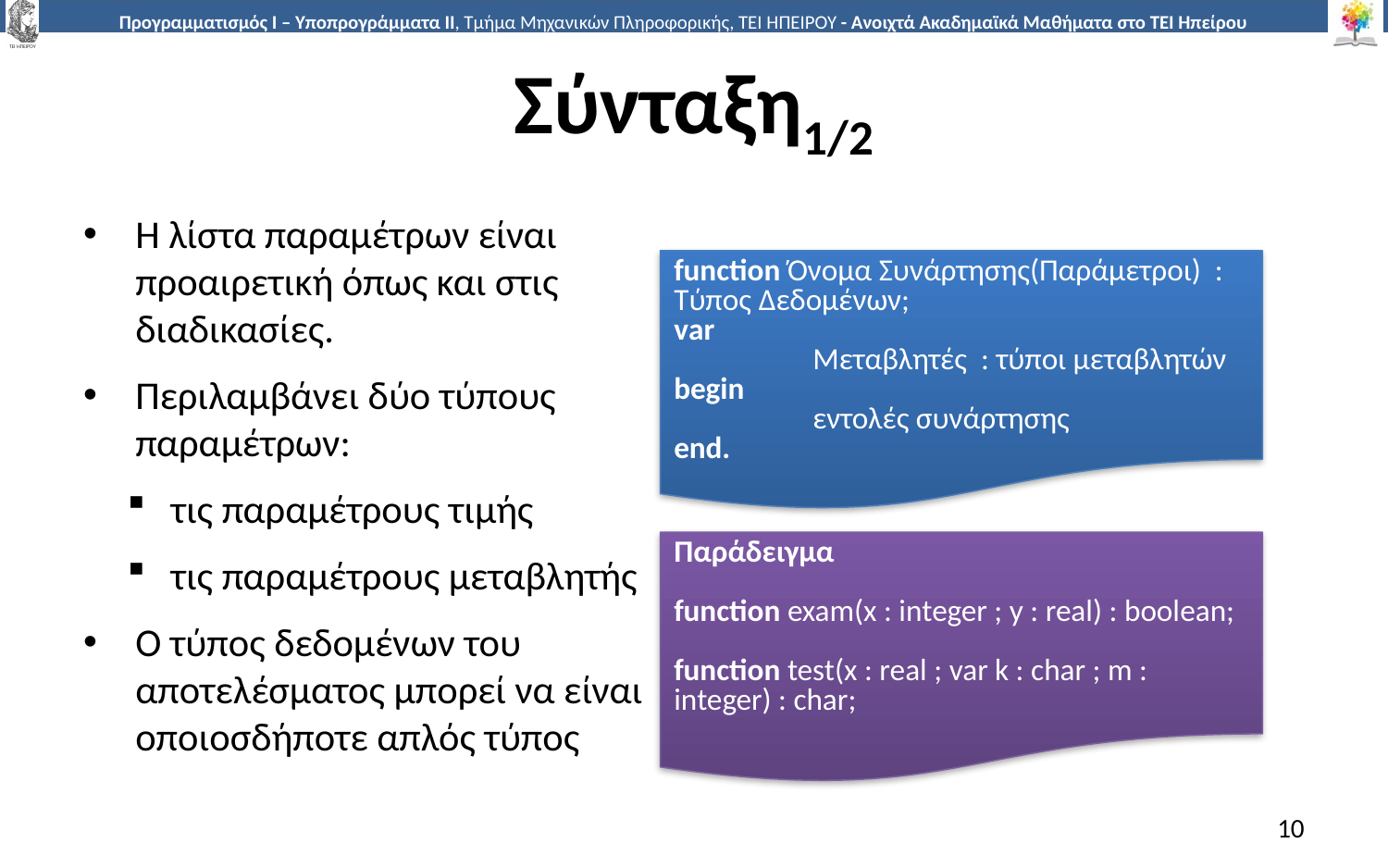

# Σύνταξη1/2
Η λίστα παραμέτρων είναι προαιρετική όπως και στις διαδικασίες.
Περιλαμβάνει δύο τύπους παραμέτρων:
τις παραμέτρους τιμής
τις παραμέτρους μεταβλητής
Ο τύπος δεδομένων του αποτελέσματος μπορεί να είναι οποιοσδήποτε απλός τύπος

function Όνομα Συνάρτησης(Παράμετροι)  : Τύπος Δεδομένων;
var
	Mεταβλητές  : τύποι μεταβλητών
begin
	εντολές συνάρτησης
end.

Παράδειγμα

function exam(x : integer ; y : real) : boolean;

function test(x : real ; var k : char ; m : integer) : char;

10